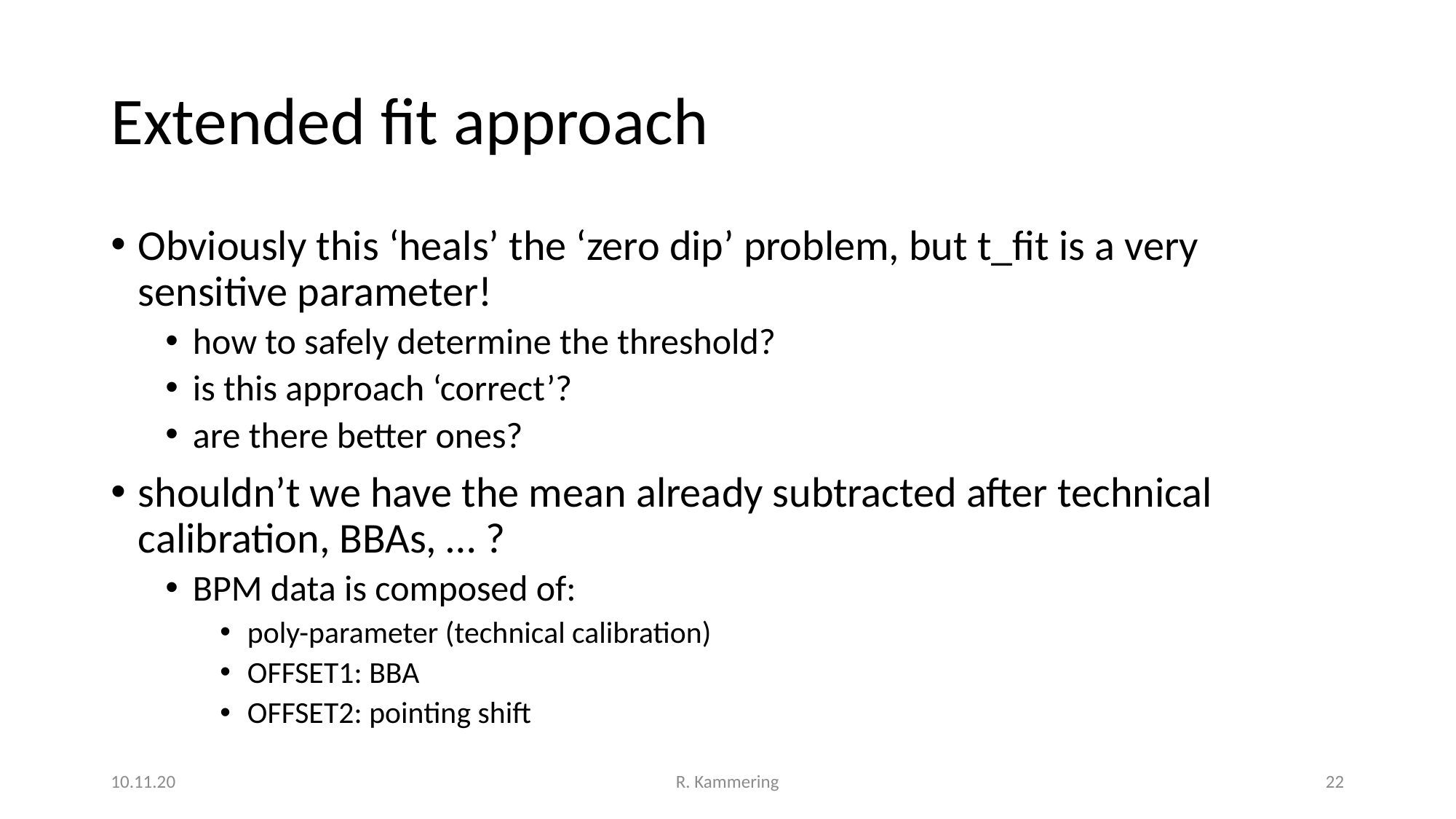

# Extended fit approach
Obviously this ‘heals’ the ‘zero dip’ problem, but t_fit is a very sensitive parameter!
how to safely determine the threshold?
is this approach ‘correct’?
are there better ones?
shouldn’t we have the mean already subtracted after technical calibration, BBAs, … ?
BPM data is composed of:
poly-parameter (technical calibration)
OFFSET1: BBA
OFFSET2: pointing shift
10.11.20
R. Kammering
22